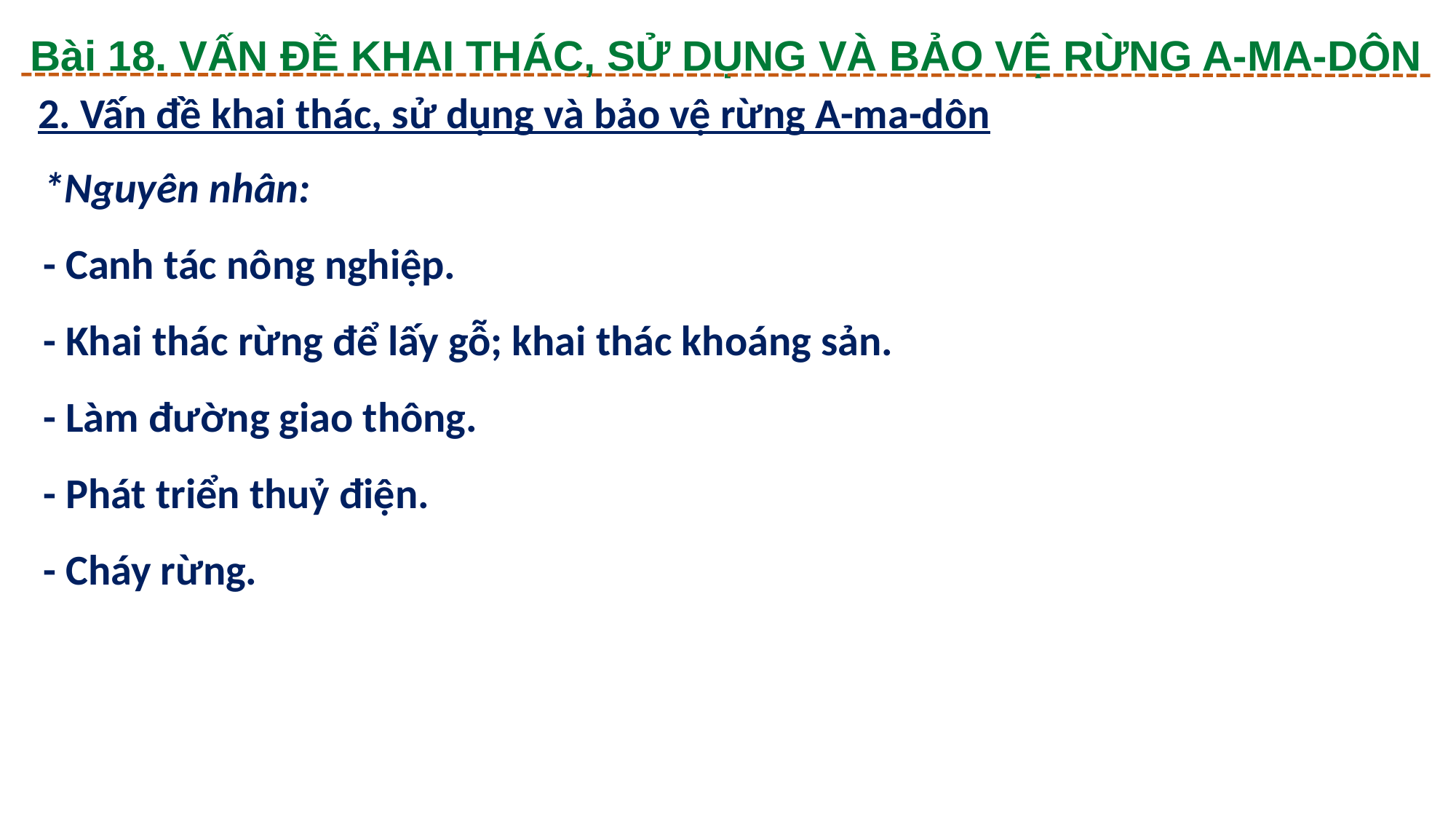

Bài 18. VẤN ĐỀ KHAI THÁC, SỬ DỤNG VÀ BẢO VỆ RỪNG A-MA-DÔN
2. Vấn đề khai thác, sử dụng và bảo vệ rừng A-ma-dôn
*Nguyên nhân:
- Canh tác nông nghiệp.
- Khai thác rừng để lấy gỗ; khai thác khoáng sản.
- Làm đường giao thông.
- Phát triển thuỷ điện.
- Cháy rừng.